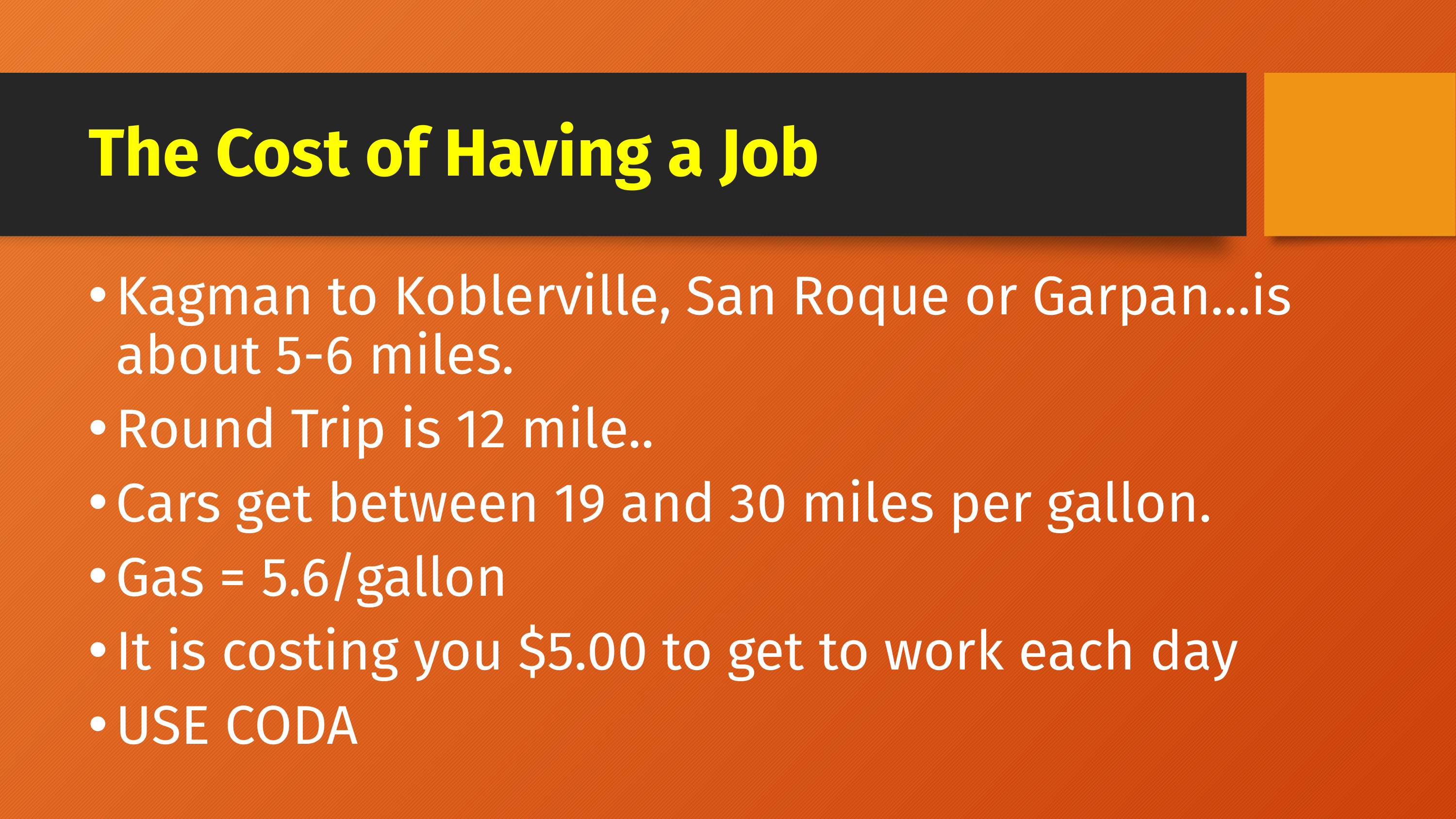

# The Cost of Having a Job
Kagman to Koblerville, San Roque or Garpan…is about 5-6 miles.
Round Trip is 12 mile..
Cars get between 19 and 30 miles per gallon.
Gas = 5.6/gallon
It is costing you $5.00 to get to work each day
USE CODA